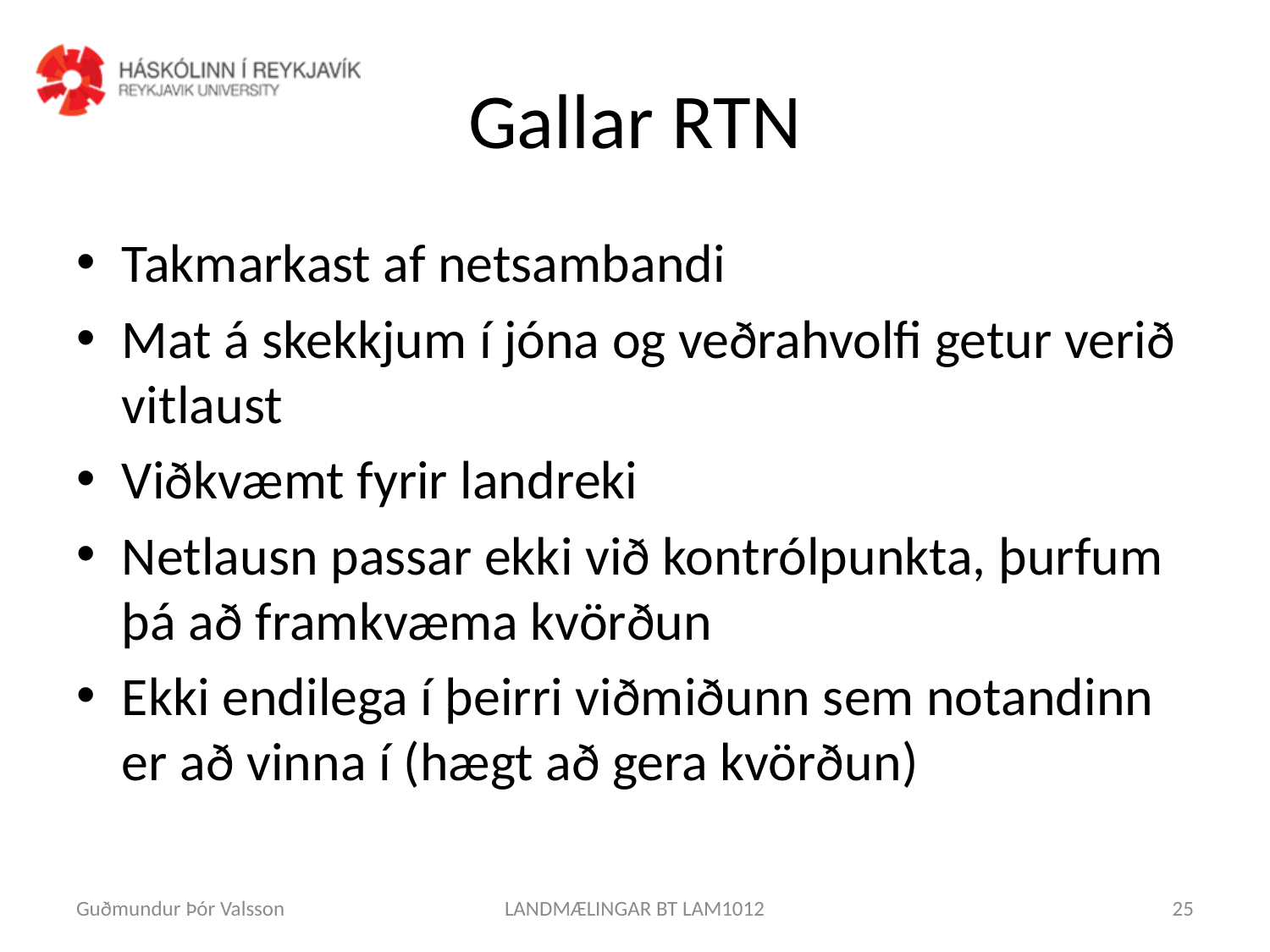

# Gallar RTN
Takmarkast af netsambandi
Mat á skekkjum í jóna og veðrahvolfi getur verið vitlaust
Viðkvæmt fyrir landreki
Netlausn passar ekki við kontrólpunkta, þurfum þá að framkvæma kvörðun
Ekki endilega í þeirri viðmiðunn sem notandinn er að vinna í (hægt að gera kvörðun)

Guðmundur Þór Valsson
LANDMÆLINGAR BT LAM1012
25